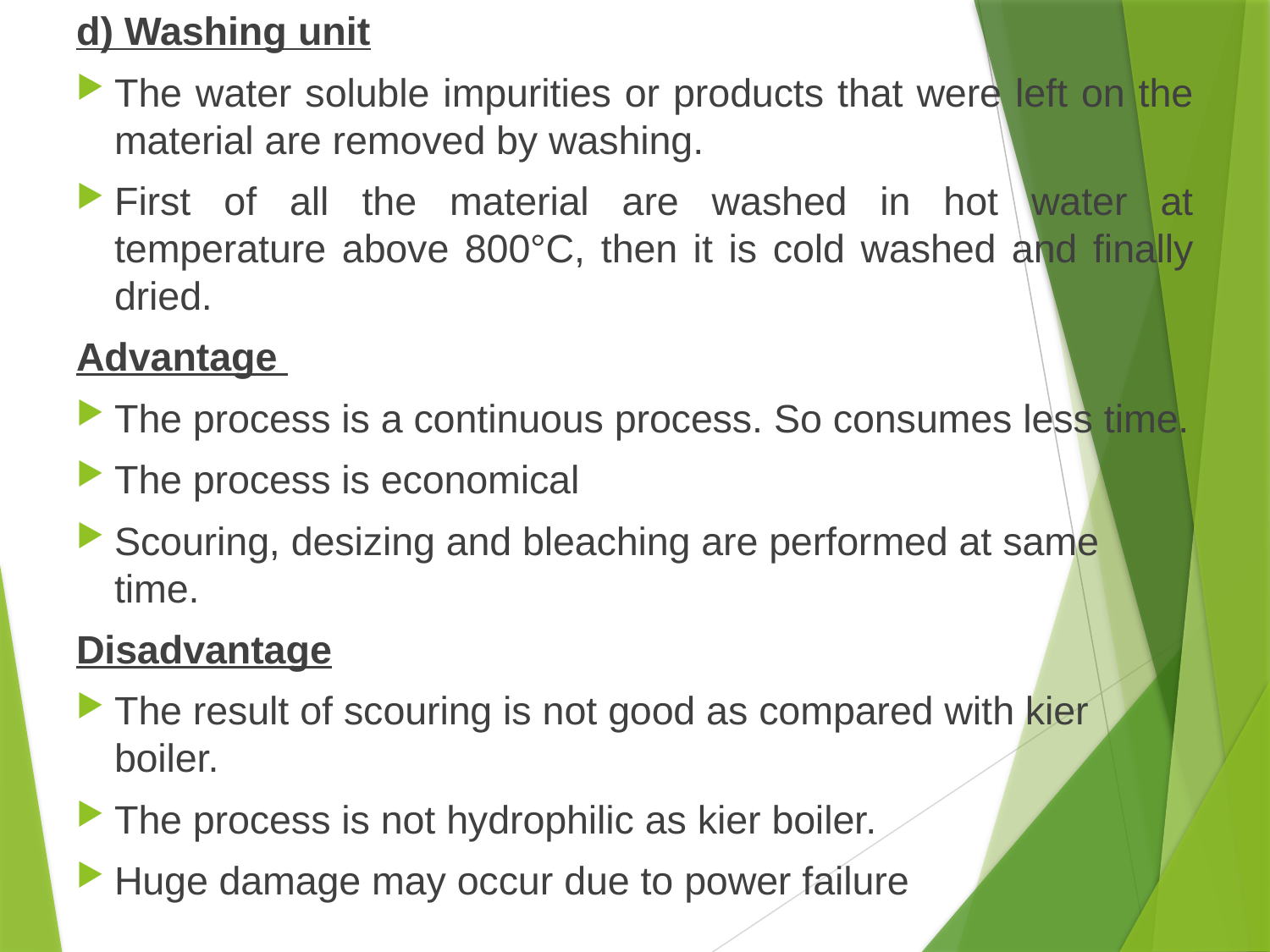

d) Washing unit
The water soluble impurities or products that were left on the material are removed by washing.
First of all the material are washed in hot water at temperature above 800°C, then it is cold washed and finally dried.
Advantage
The process is a continuous process. So consumes less time.
The process is economical
Scouring, desizing and bleaching are performed at same time.
Disadvantage
The result of scouring is not good as compared with kier boiler.
The process is not hydrophilic as kier boiler.
Huge damage may occur due to power failure